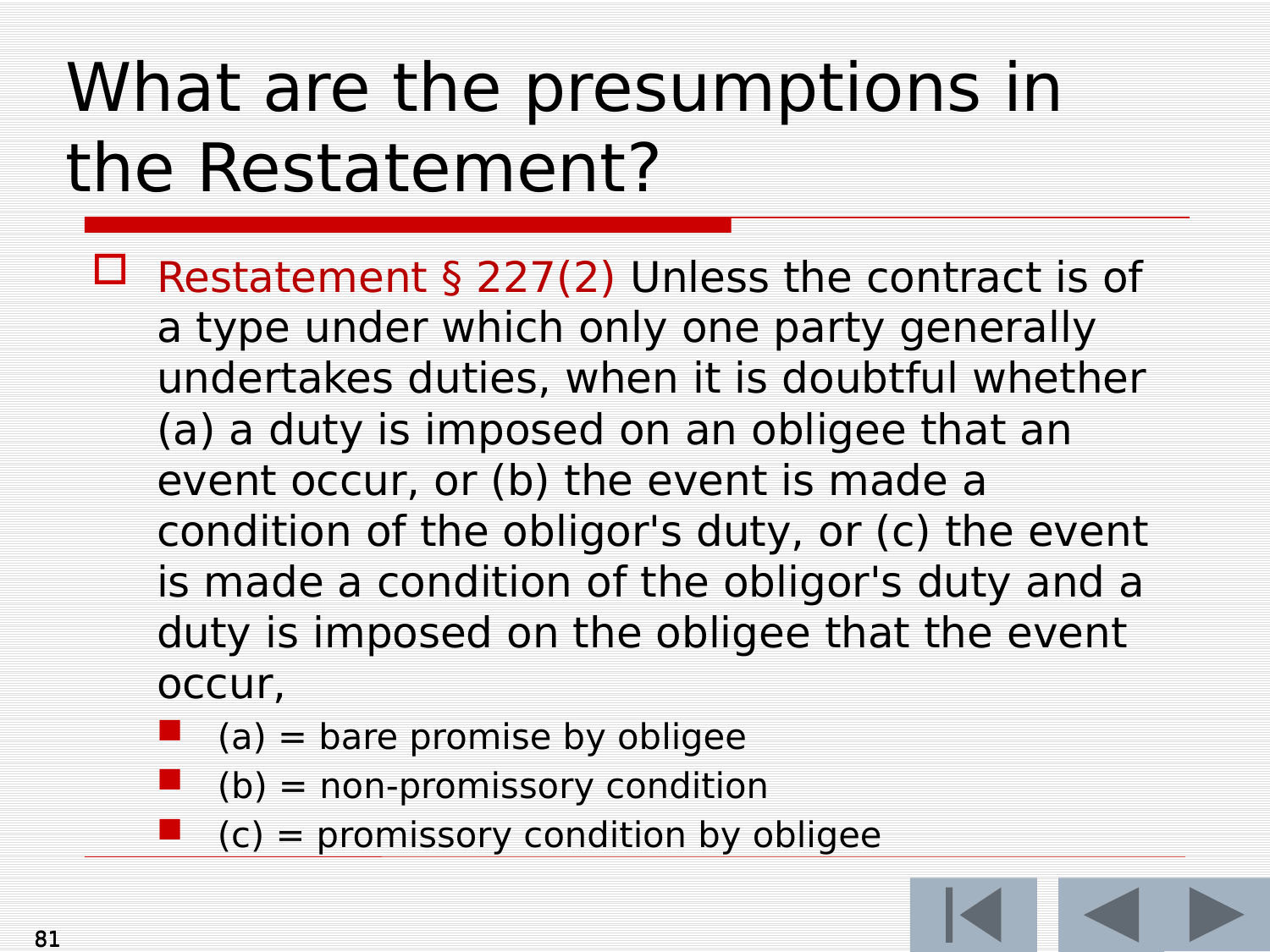

Restatement § 227(2) Unless the contract is of a type under which only one party generally undertakes duties, when it is doubtful whether (a) a duty is imposed on an obligee that an event occur, or (b) the event is made a condition of the obligor's duty, or (c) the event is made a condition of the obligor's duty and a duty is imposed on the obligee that the event occur,
(a) = bare promise by obligee
(b) = non-promissory condition
(c) = promissory condition by obligee

What are the presumptions in the Restatement?
81
81